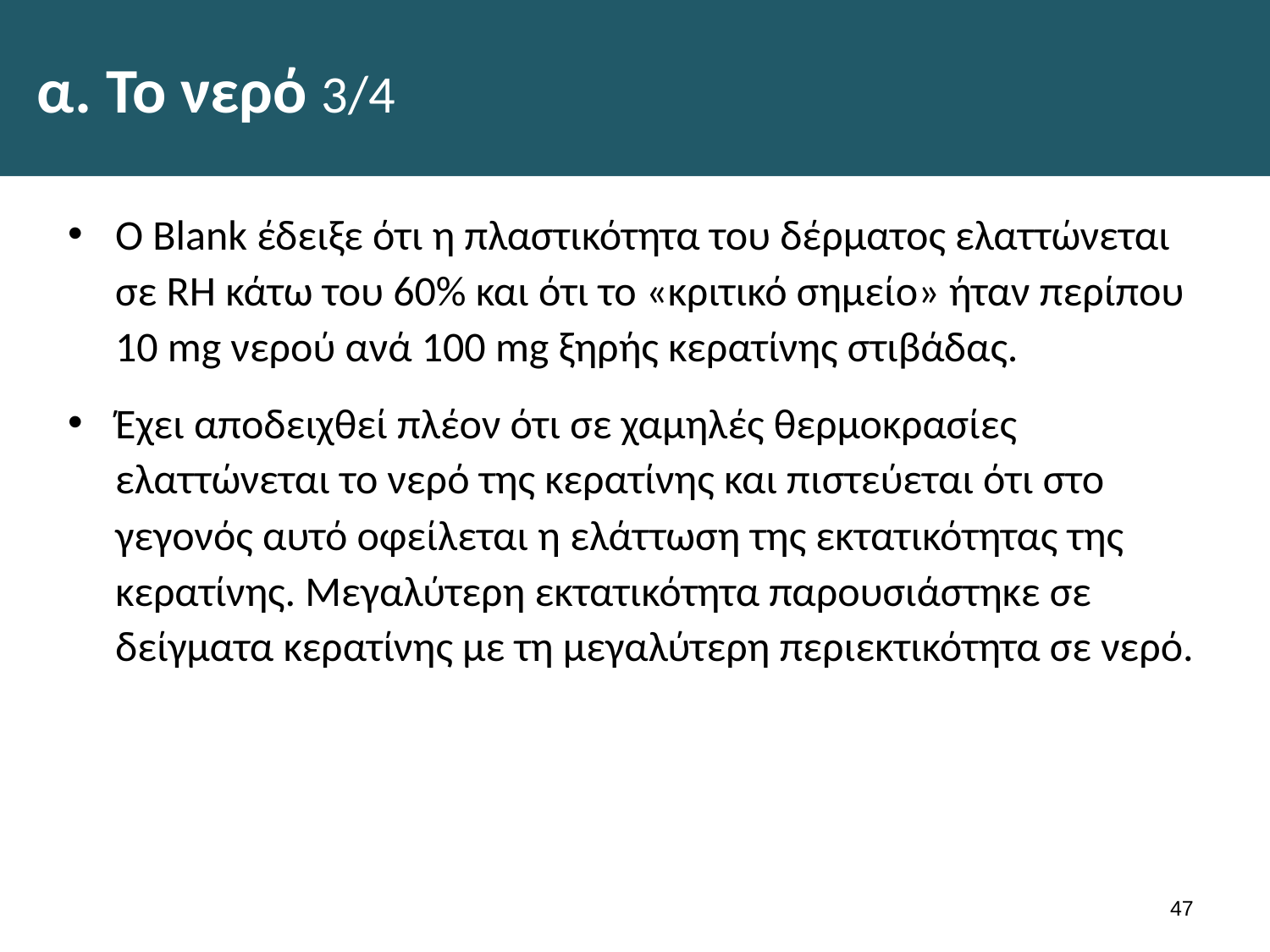

# α. Το νερό 3/4
Ο Blank έδειξε ότι η πλαστικότητα του δέρματος ελαττώνεται σε RH κάτω του 60% και ότι το «κριτικό σημείο» ήταν περίπου 10 mg νερού ανά 100 mg ξηρής κερατίνης στιβάδας.
Έχει αποδειχθεί πλέον ότι σε χαμηλές θερμοκρασίες ελαττώνεται το νερό της κερατίνης και πιστεύεται ότι στο γεγονός αυτό οφείλεται η ελάττωση της εκτατικότητας της κερατίνης. Μεγαλύτερη εκτατικότητα παρουσιάστηκε σε δείγματα κερατίνης με τη μεγαλύτερη περιεκτικότητα σε νερό.

47